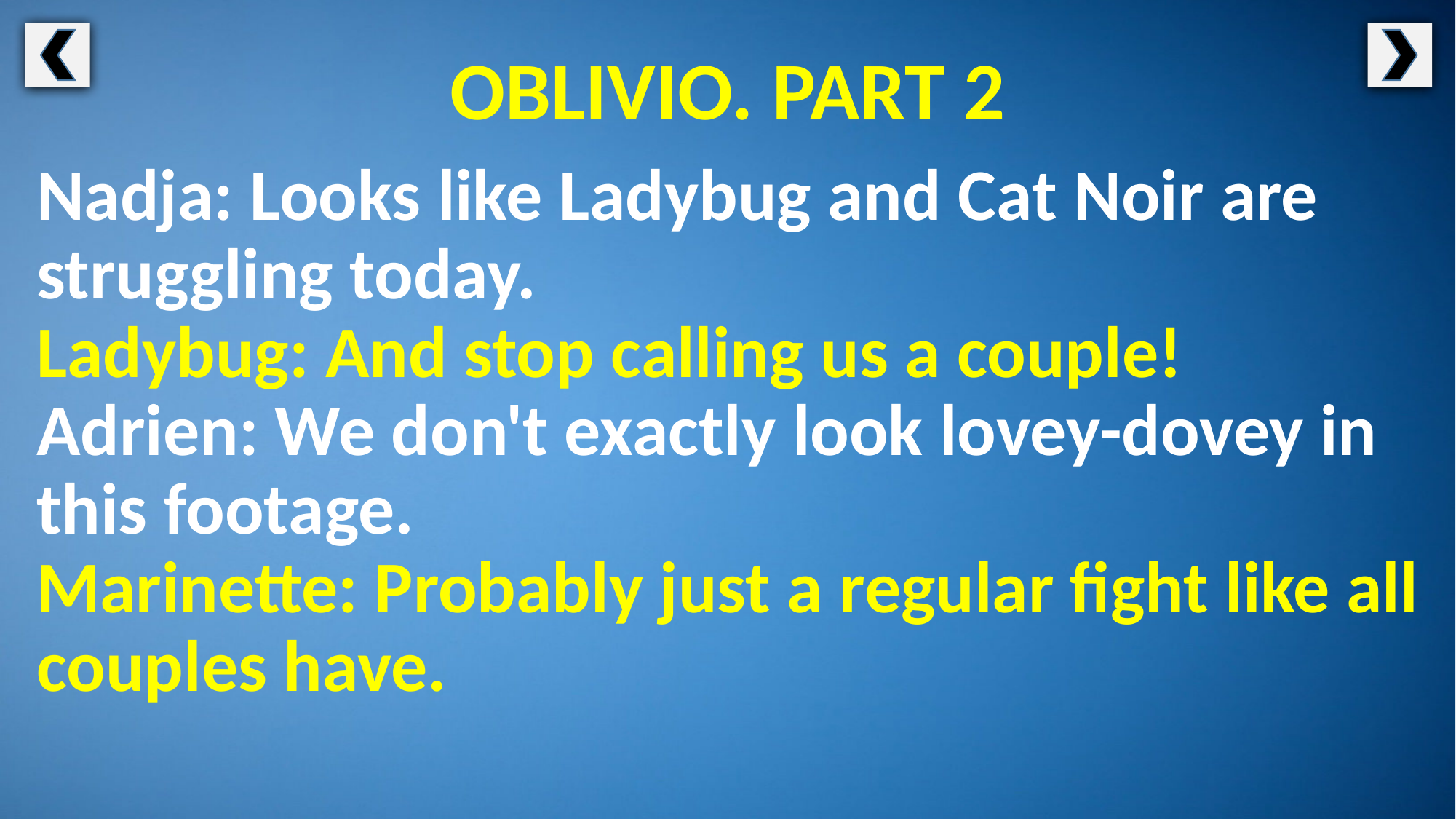

OBLIVIO. PART 2
Nadja: Looks like Ladybug and Cat Noir are struggling today.
Ladybug: And stop calling us a couple!
Adrien: We don't exactly look lovey-dovey in this footage.
Marinette: Probably just a regular fight like all couples have.